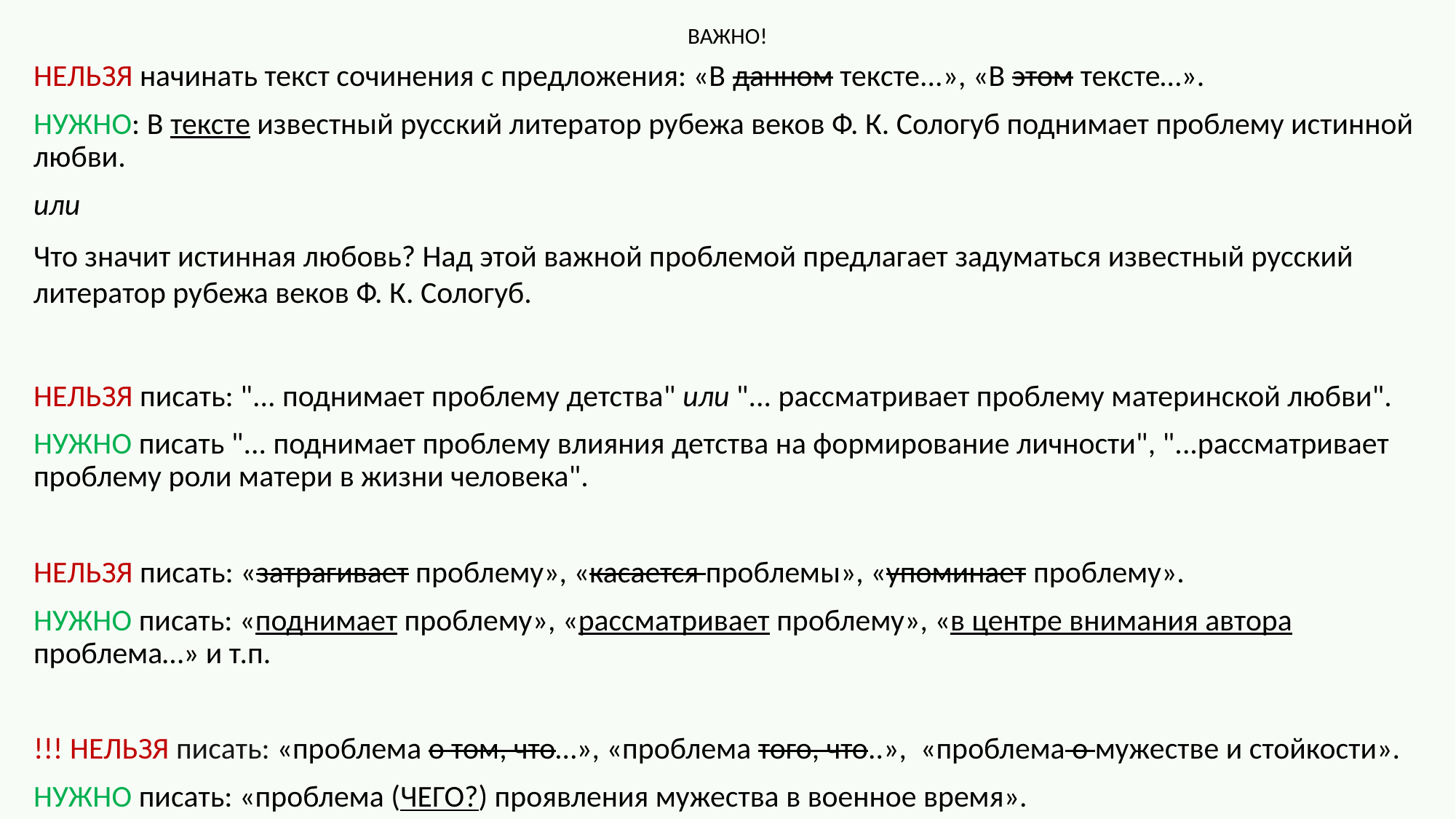

# ВАЖНО!
НЕЛЬЗЯ начинать текст сочинения с предложения: «В данном тексте...», «В этом тексте…».
НУЖНО: В тексте известный русский литератор рубежа веков Ф. К. Сологуб поднимает проблему истинной любви.
или
Что значит истинная любовь? Над этой важной проблемой предлагает задуматься известный русский литератор рубежа веков Ф. К. Сологуб.

НЕЛЬЗЯ писать: "... поднимает проблему детства" или "... рассматривает проблему материнской любви".
НУЖНО писать "... поднимает проблему влияния детства на формирование личности", "...рассматривает проблему роли матери в жизни человека".

НЕЛЬЗЯ писать: «затрагивает проблему», «касается проблемы», «упоминает проблему».
НУЖНО писать: «поднимает проблему», «рассматривает проблему», «в центре внимания автора проблема…» и т.п.

!!! НЕЛЬЗЯ писать: «проблема о том, что…», «проблема того, что..»,  «проблема о мужестве и стойкости».
НУЖНО писать: «проблема (ЧЕГО?) проявления мужества в военное время».